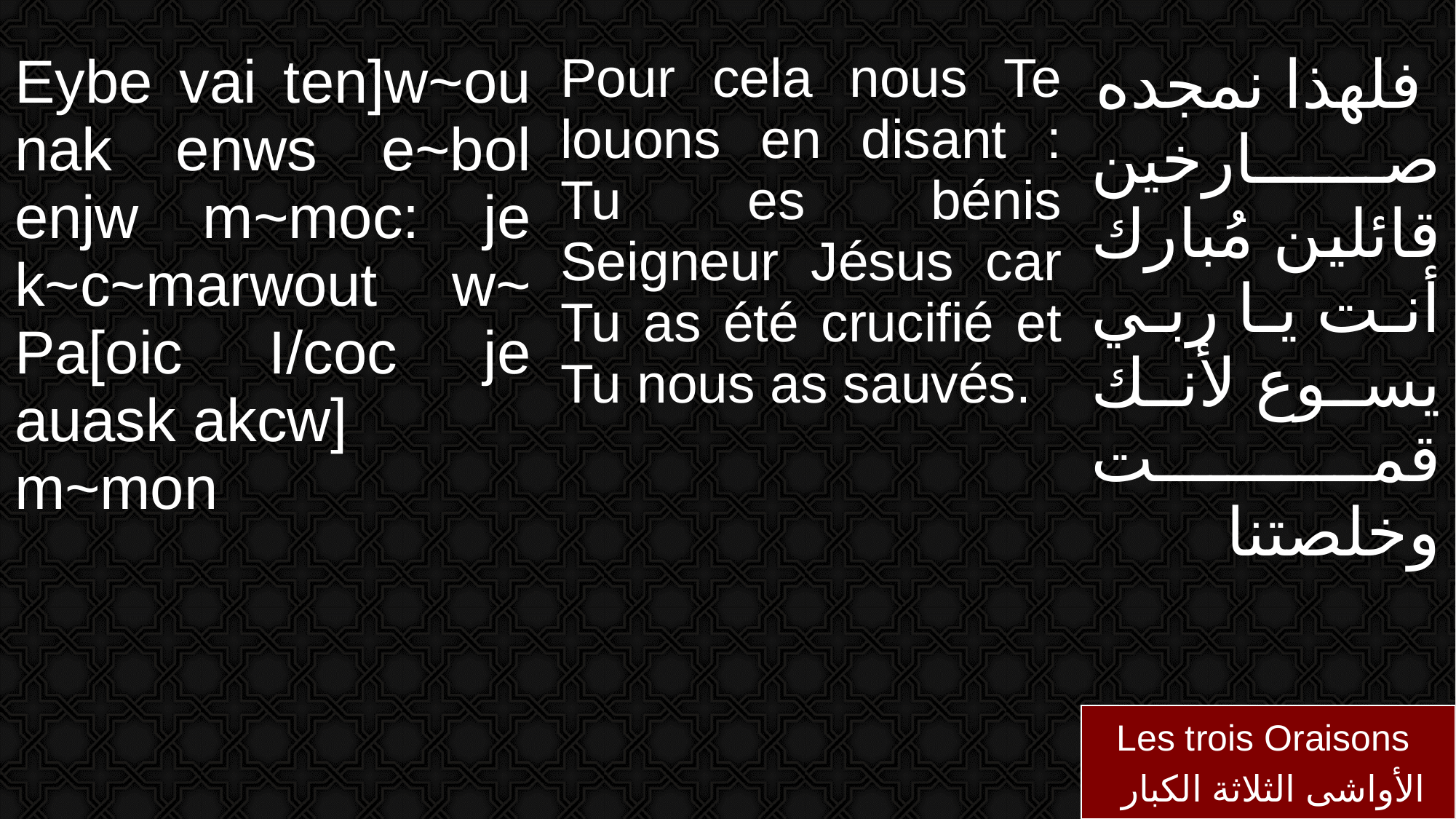

| Eybe vai ten]w~ou nak enws e~bol enjw m~moc: je k~c~marwout w~ Pa[oic I/coc je auask akcw] m~mon | Pour cela nous Te louons en disant : Tu es bénis Seigneur Jésus car Tu as été crucifié et Tu nous as sauvés. | فلهذا نمجده صارخين قائلين مُبارك أنت يا ربي يسوع لأنك قمت وخلصتنا |
| --- | --- | --- |
Les trois Oraisons
 الأواشى الثلاثة الكبار